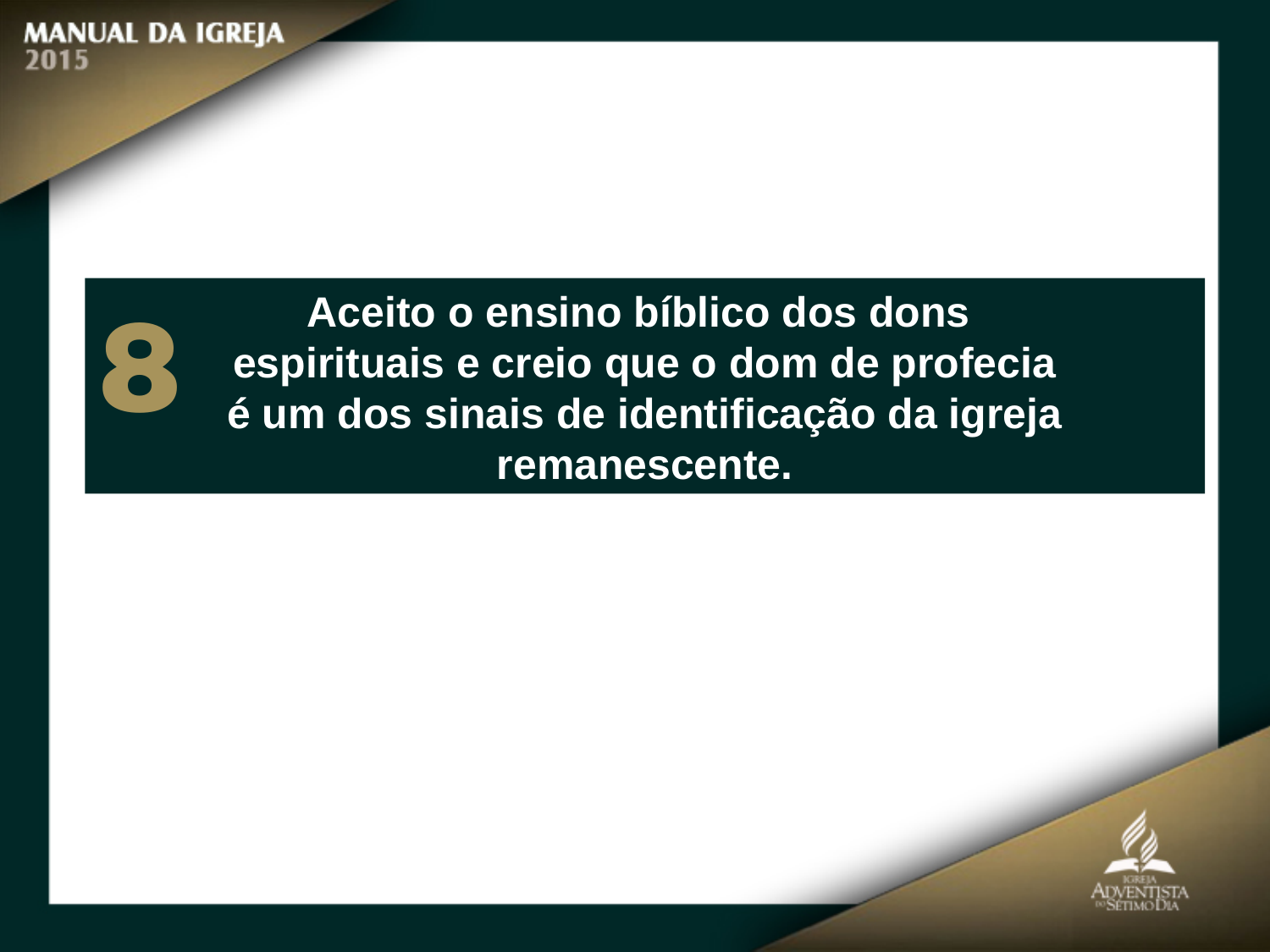

Aceito o ensino bíblico dos dons
espirituais e creio que o dom de profecia
é um dos sinais de identificação da igreja remanescente.
8